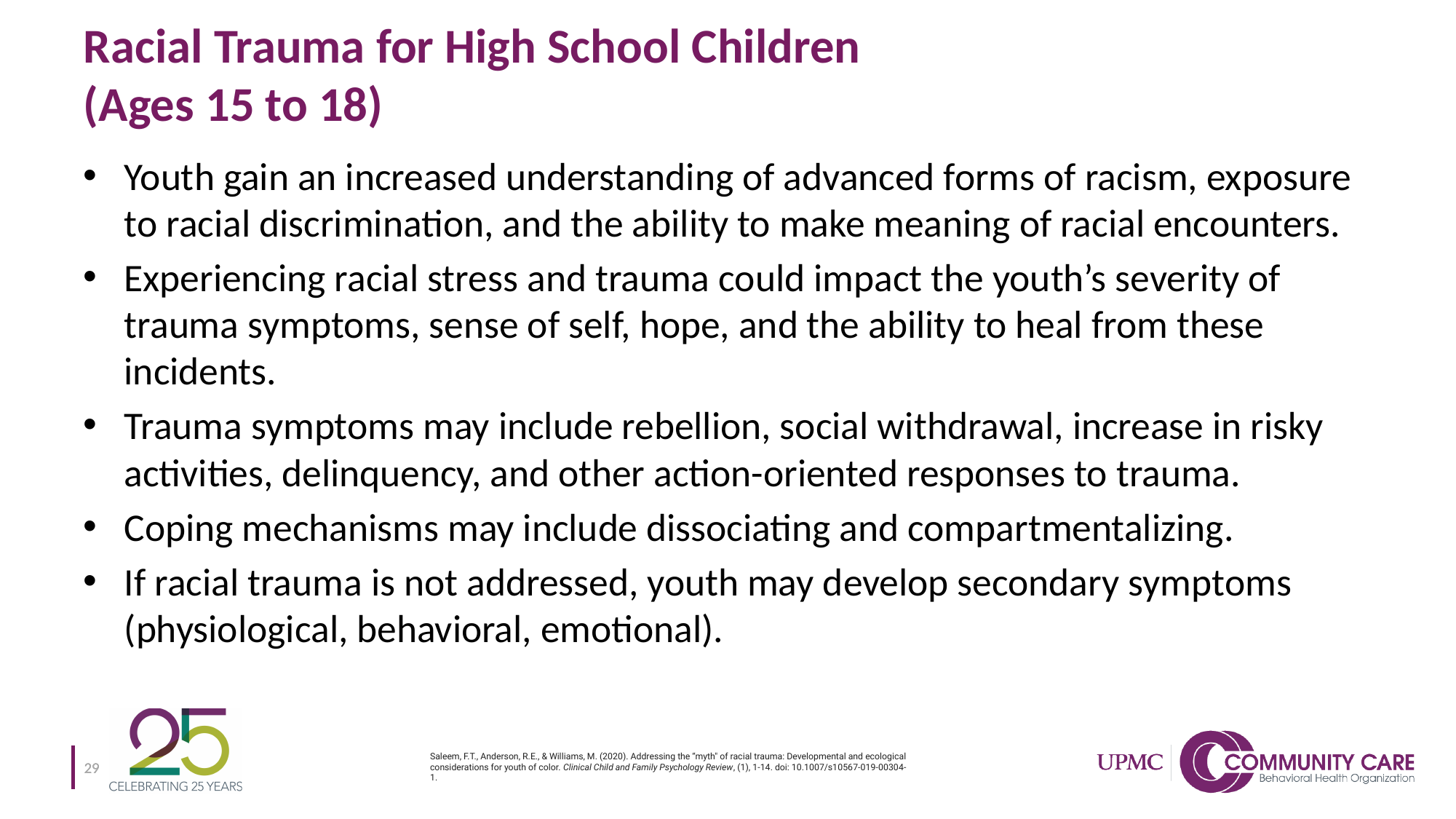

# Racial Trauma for High School Children (Ages 15 to 18)
Youth gain an increased understanding of advanced forms of racism, exposure to racial discrimination, and the ability to make meaning of racial encounters.
Experiencing racial stress and trauma could impact the youth’s severity of trauma symptoms, sense of self, hope, and the ability to heal from these incidents.
Trauma symptoms may include rebellion, social withdrawal, increase in risky activities, delinquency, and other action-oriented responses to trauma.
Coping mechanisms may include dissociating and compartmentalizing.
If racial trauma is not addressed, youth may develop secondary symptoms (physiological, behavioral, emotional).
Saleem, F.T., Anderson, R.E., & Williams, M. (2020). Addressing the “myth" of racial trauma: Developmental and ecological considerations for youth of color. Clinical Child and Family Psychology Review, (1), 1-14. doi: 10.1007/s10567-019-00304-1.

29